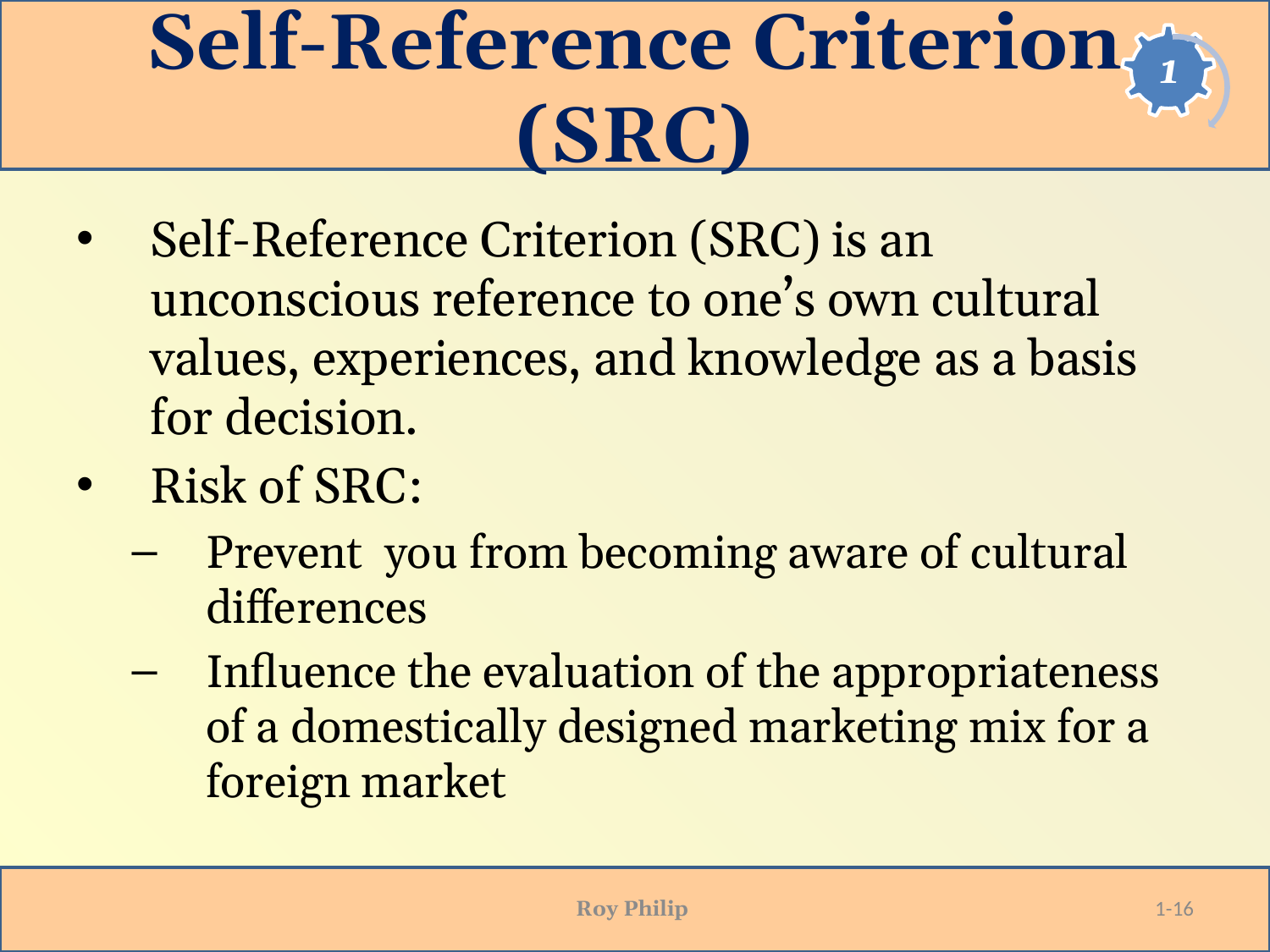

# Self-Reference Criterion (SRC)
Self-Reference Criterion (SRC) is an unconscious reference to one’s own cultural values, experiences, and knowledge as a basis for decision.
Risk of SRC:
Prevent  you from becoming aware of cultural differences
Influence the evaluation of the appropriateness of a domestically designed marketing mix for a foreign market

Roy Philip
1-16